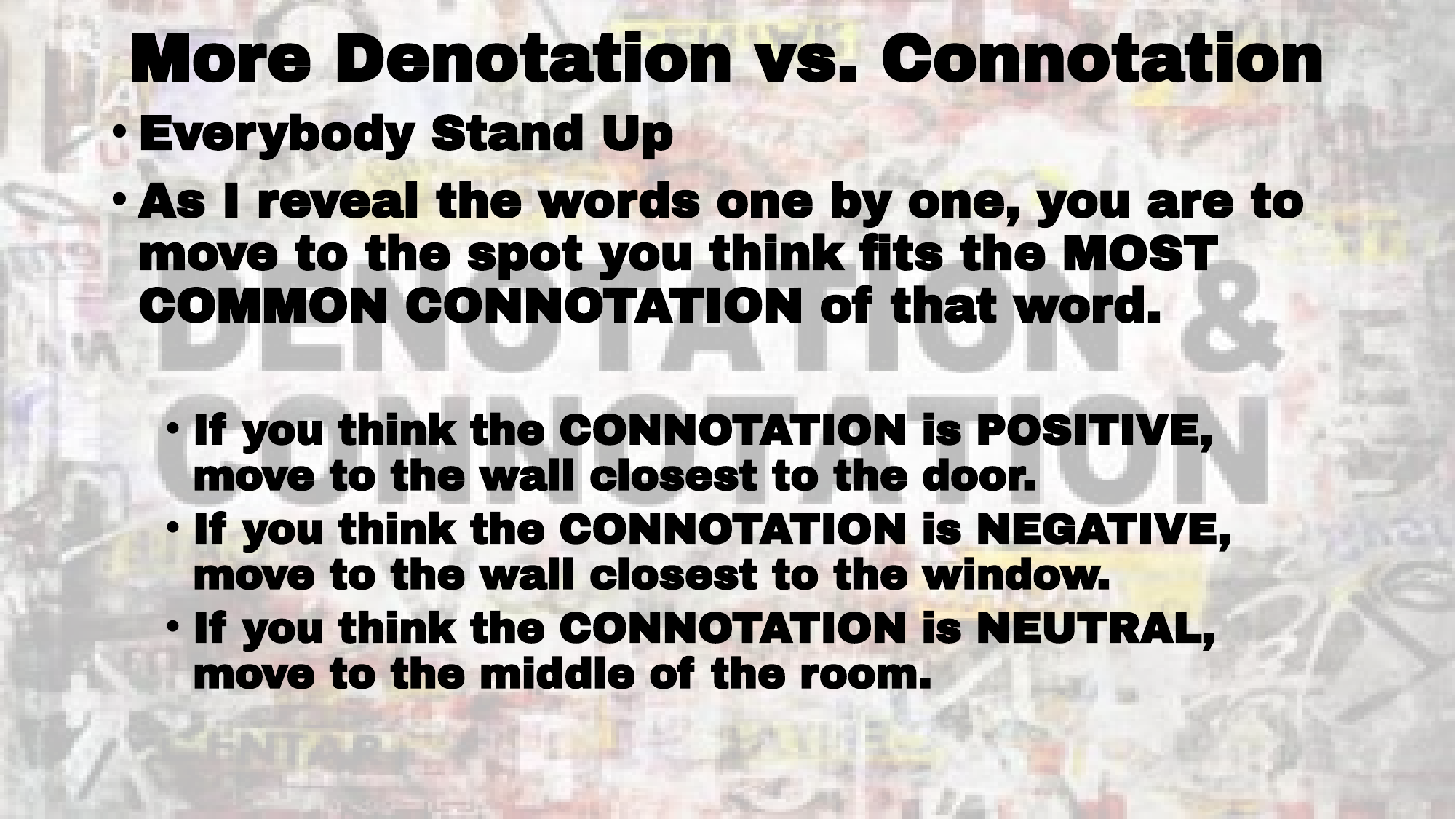

# More Denotation vs. Connotation
Everybody Stand Up
As I reveal the words one by one, you are to move to the spot you think fits the MOST COMMON CONNOTATION of that word.

If you think the CONNOTATION is POSITIVE, move to the wall closest to the door.
If you think the CONNOTATION is NEGATIVE, move to the wall closest to the window.
If you think the CONNOTATION is NEUTRAL, move to the middle of the room.